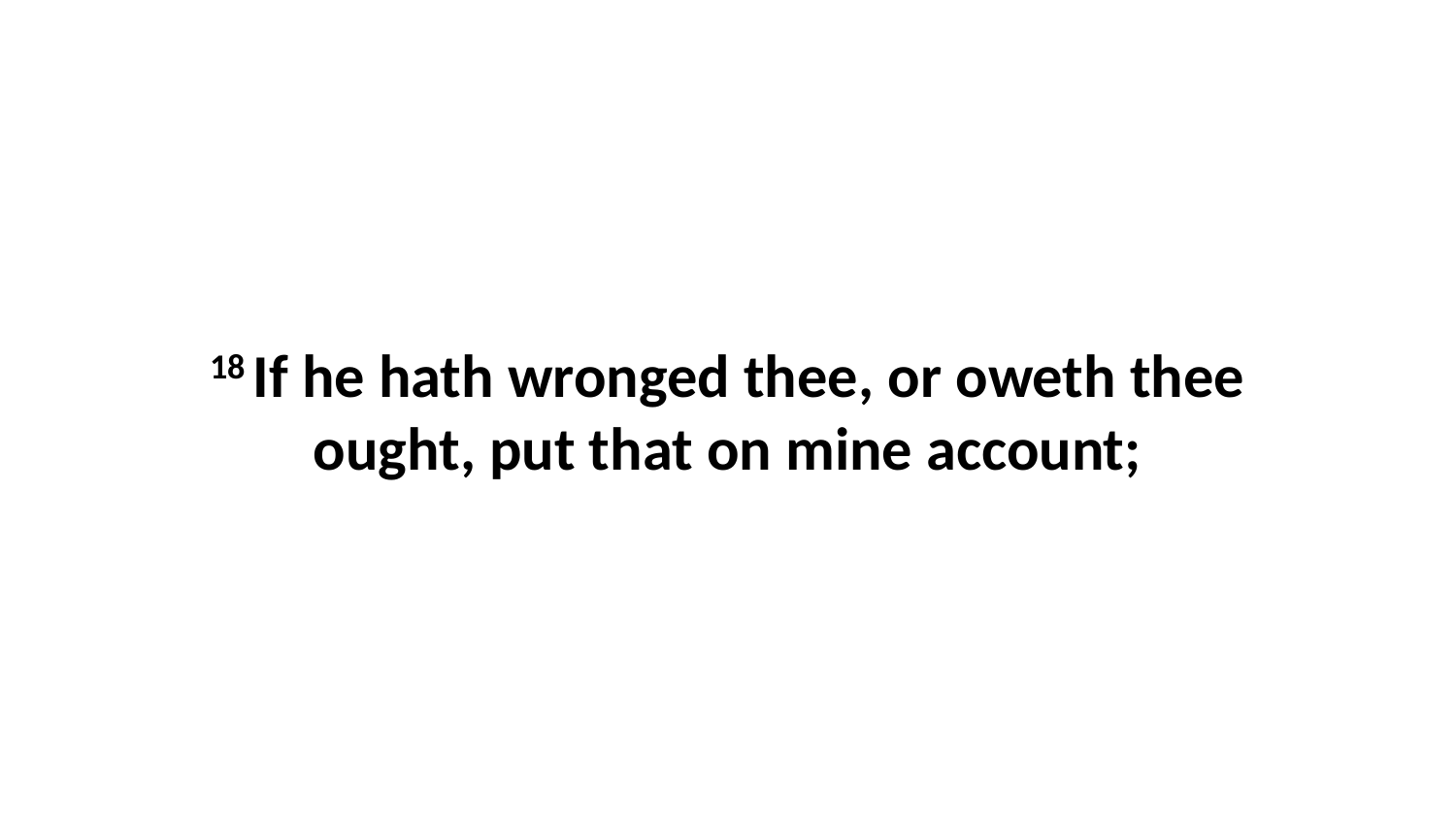

18 If he hath wronged thee, or oweth thee ought, put that on mine account;